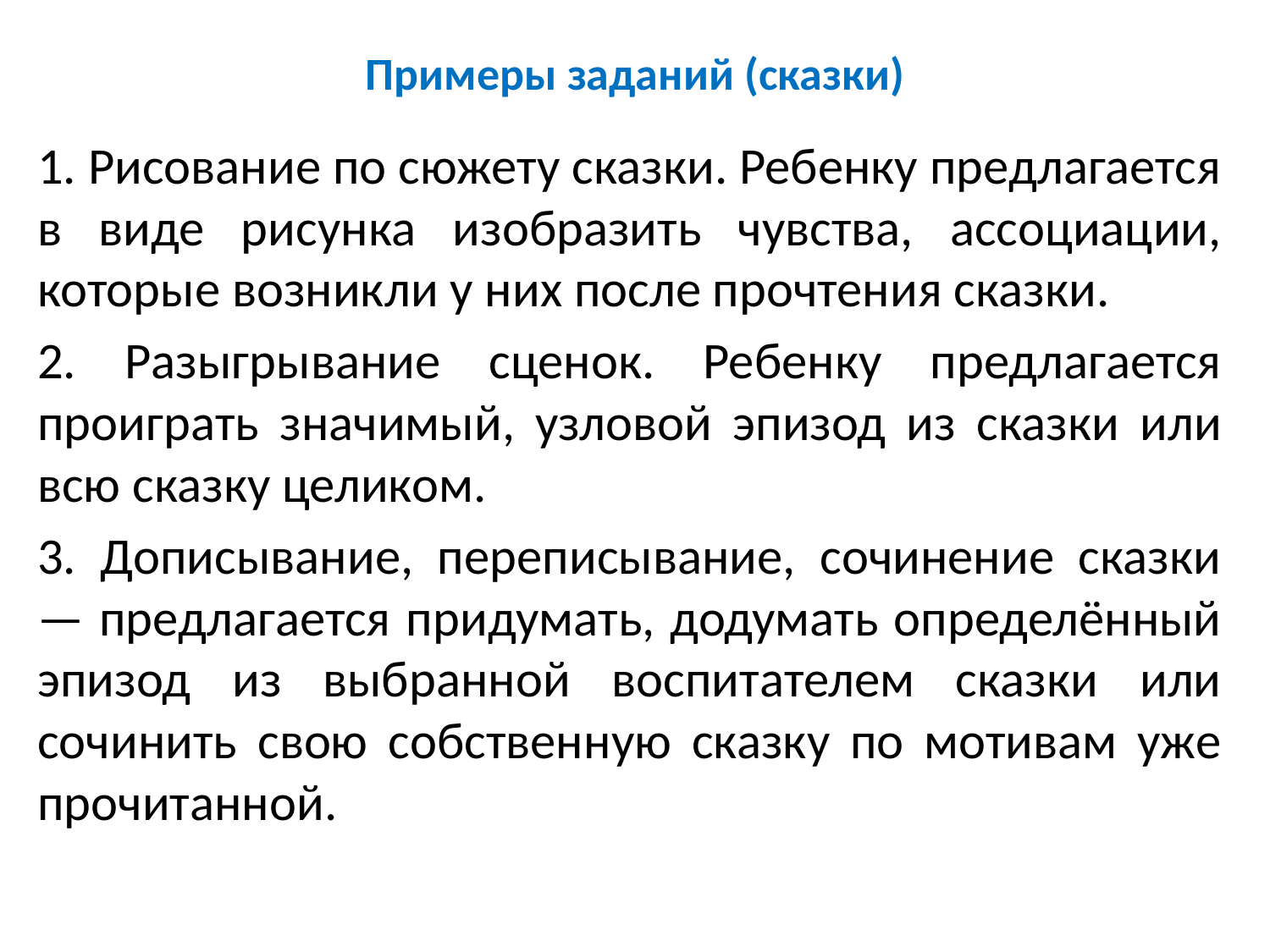

# Примеры заданий (сказки)
1. Рисование по сюжету сказки. Ребенку предлагается в виде рисунка изобразить чувства, ассоциации, которые возникли у них после прочтения сказки.
2. Разыгрывание сценок. Ребенку предлагается проиграть значимый, узловой эпизод из сказки или всю сказку целиком.
3. Дописывание, переписывание, сочинение сказки — предлагается придумать, додумать определённый эпизод из выбранной воспитателем сказки или сочинить свою собственную сказку по мотивам уже прочитанной.